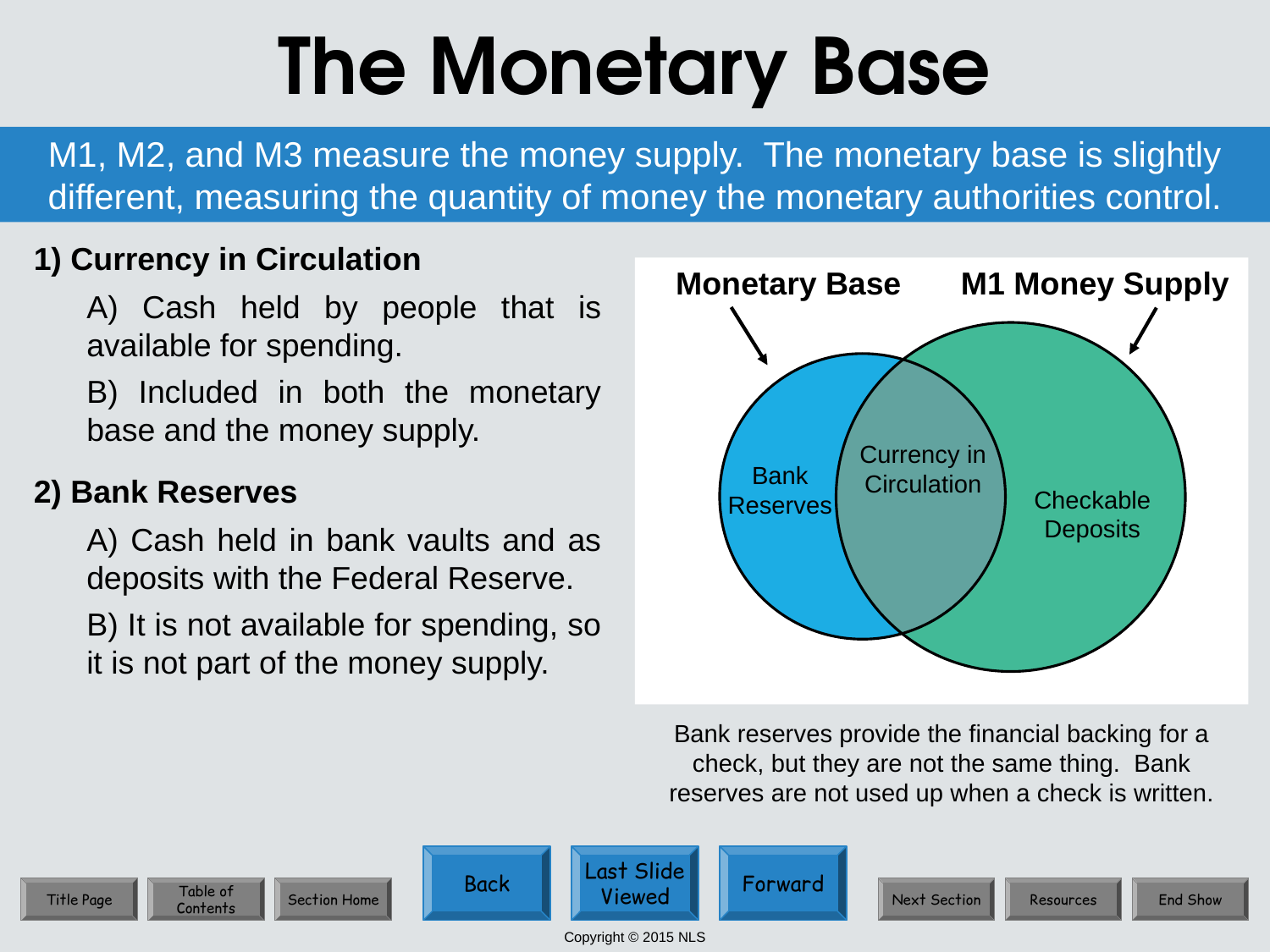

# The Monetary Base
M1, M2, and M3 measure the money supply.  The monetary base is slightly different, measuring the quantity of money the monetary authorities control.
1) Currency in Circulation
Monetary Base
M1 Money Supply

A) Cash held by people that is available for spending.

Checkable Deposits

Bank Reserves

B) Included in both the monetary base and the money supply.

Currency in Circulation
2) Bank Reserves
A) Cash held in bank vaults and as deposits with the Federal Reserve.
B) It is not available for spending, so it is not part of the money supply.
Bank reserves provide the financial backing for a check, but they are not the same thing.  Bank reserves are not used up when a check is written.